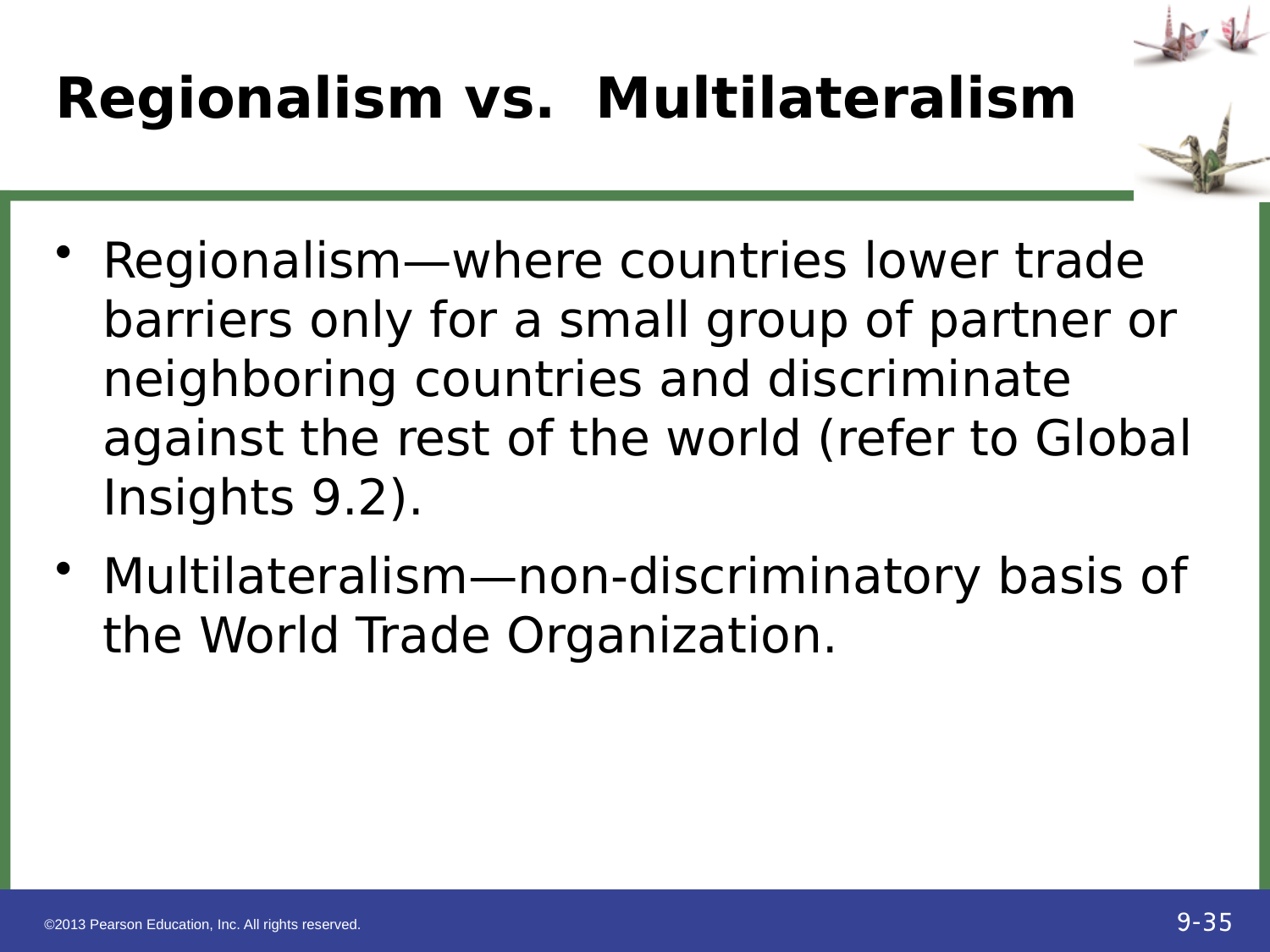

Regionalism—where countries lower trade barriers only for a small group of partner or neighboring countries and discriminate against the rest of the world (refer to Global Insights 9.2).
Multilateralism—non-discriminatory basis of the World Trade Organization.
Regionalism vs.  Multilateralism